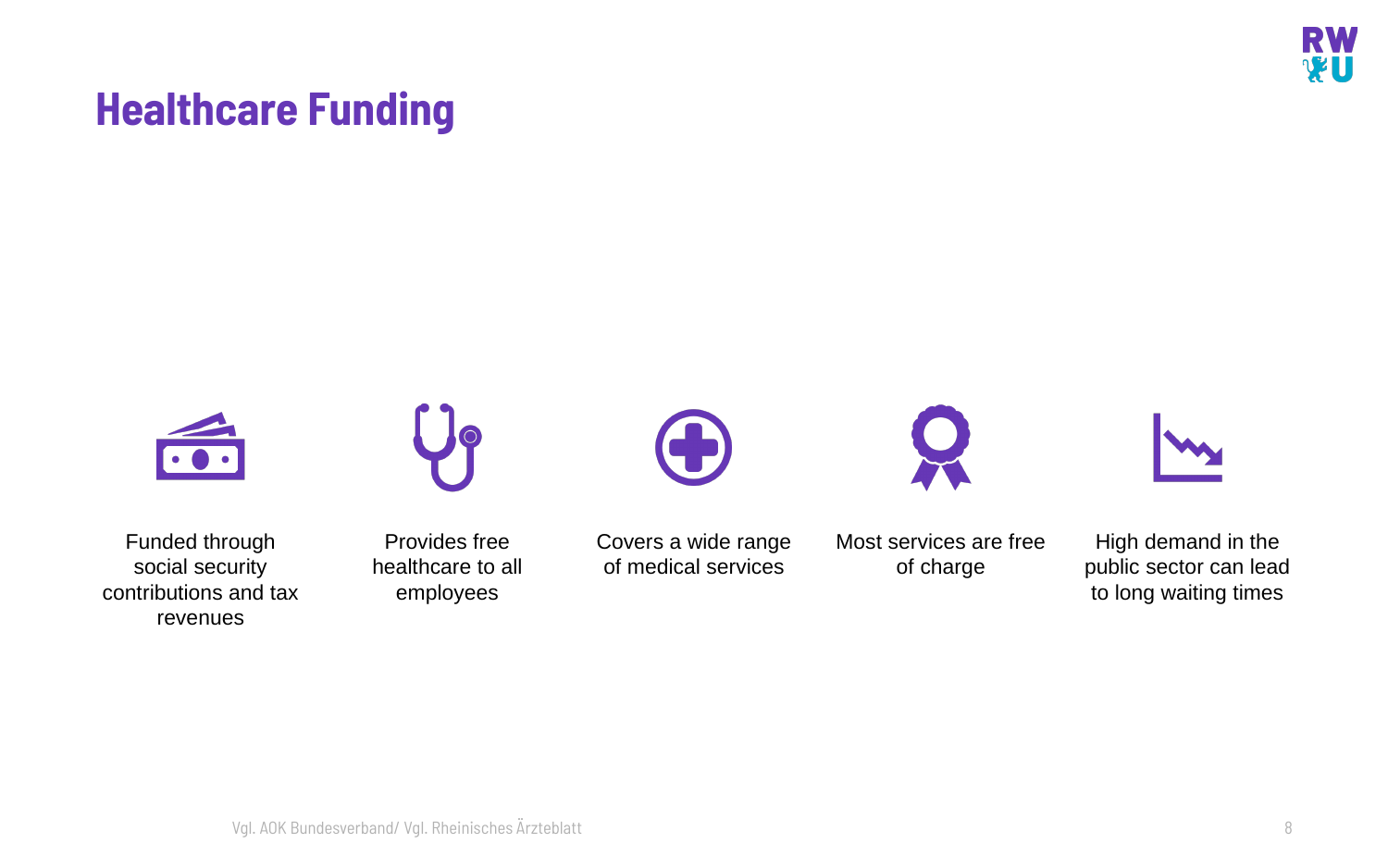

# Healthcare Funding

Funded through social security contributions and tax revenues
Provides free healthcare to all employees
Covers a wide range of medical services
Most services are free of charge
High demand in the public sector can lead to long waiting times
Vgl. AOK Bundesverband/ Vgl. Rheinisches Ärzteblatt
8